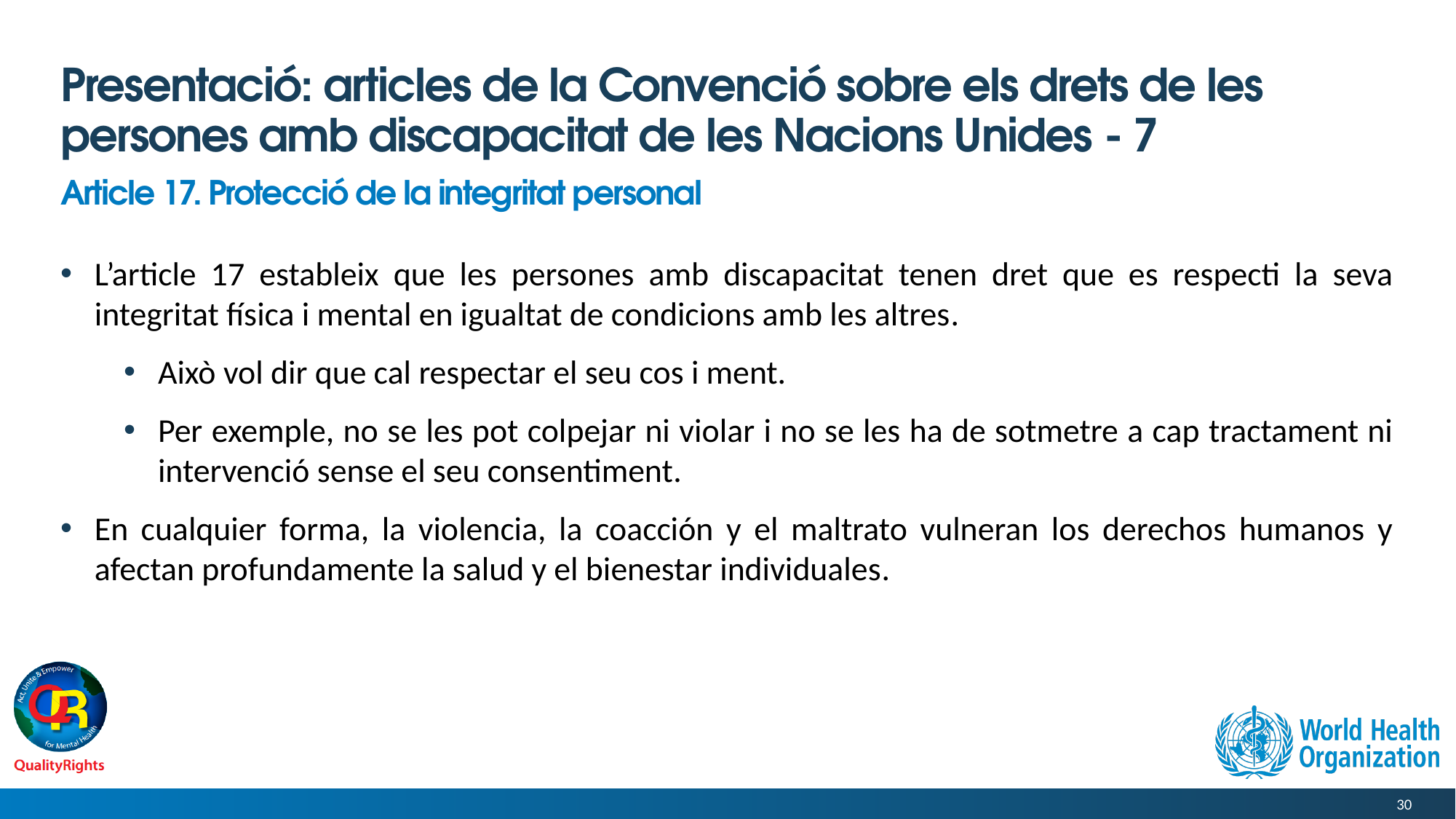

# Presentació: articles de la Convenció sobre els drets de les persones amb discapacitat de les Nacions Unides - 7
Article 17. Protecció de la integritat personal
L’article 17 estableix que les persones amb discapacitat tenen dret que es respecti la seva integritat física i mental en igualtat de condicions amb les altres.
Això vol dir que cal respectar el seu cos i ment.
Per exemple, no se les pot colpejar ni violar i no se les ha de sotmetre a cap tractament ni intervenció sense el seu consentiment.
En cualquier forma, la violencia, la coacción y el maltrato vulneran los derechos humanos y afectan profundamente la salud y el bienestar individuales.